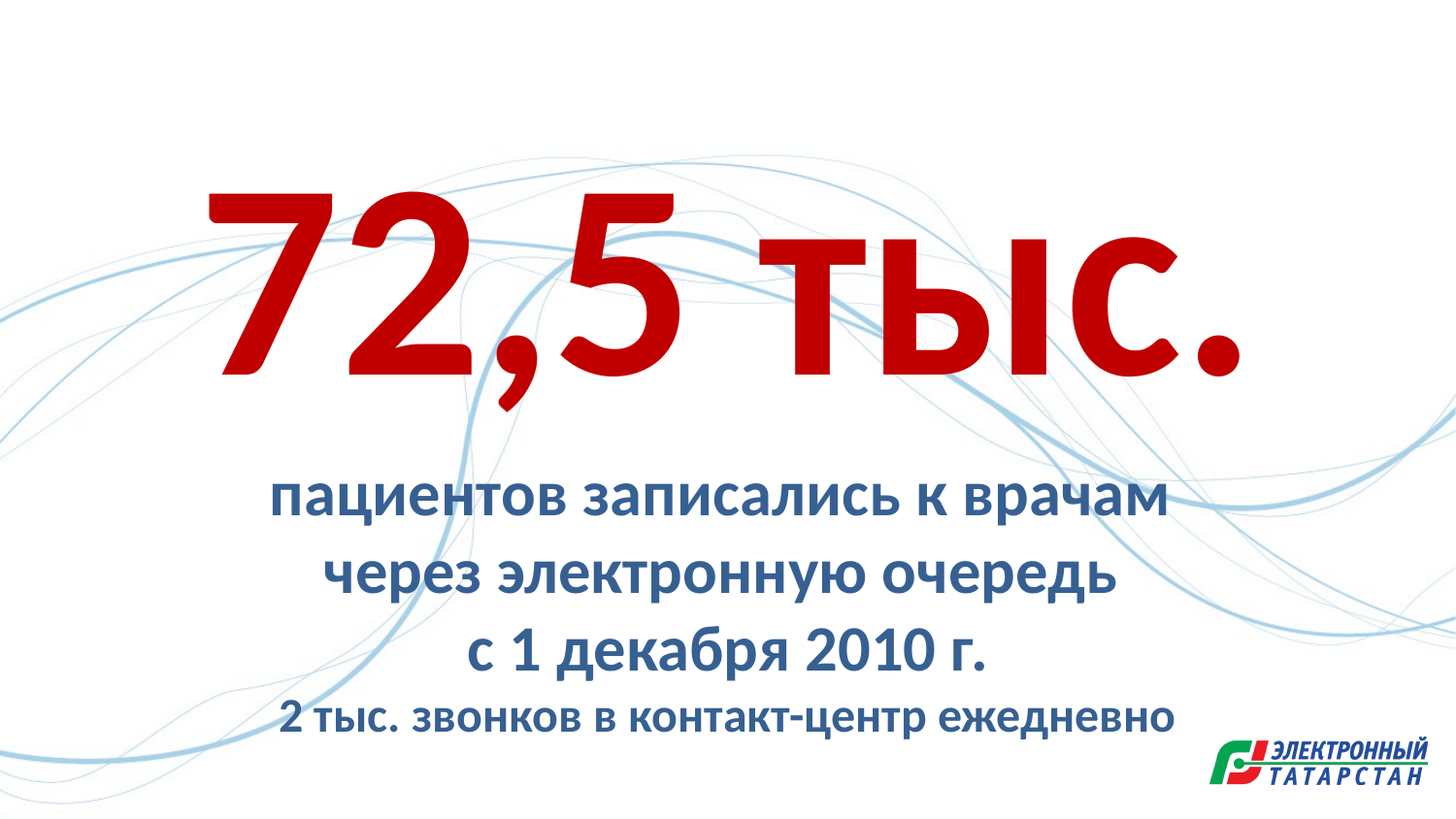

72,5 тыс.
пациентов записались к врачам
через электронную очередь
с 1 декабря 2010 г.
2 тыс. звонков в контакт-центр ежедневно